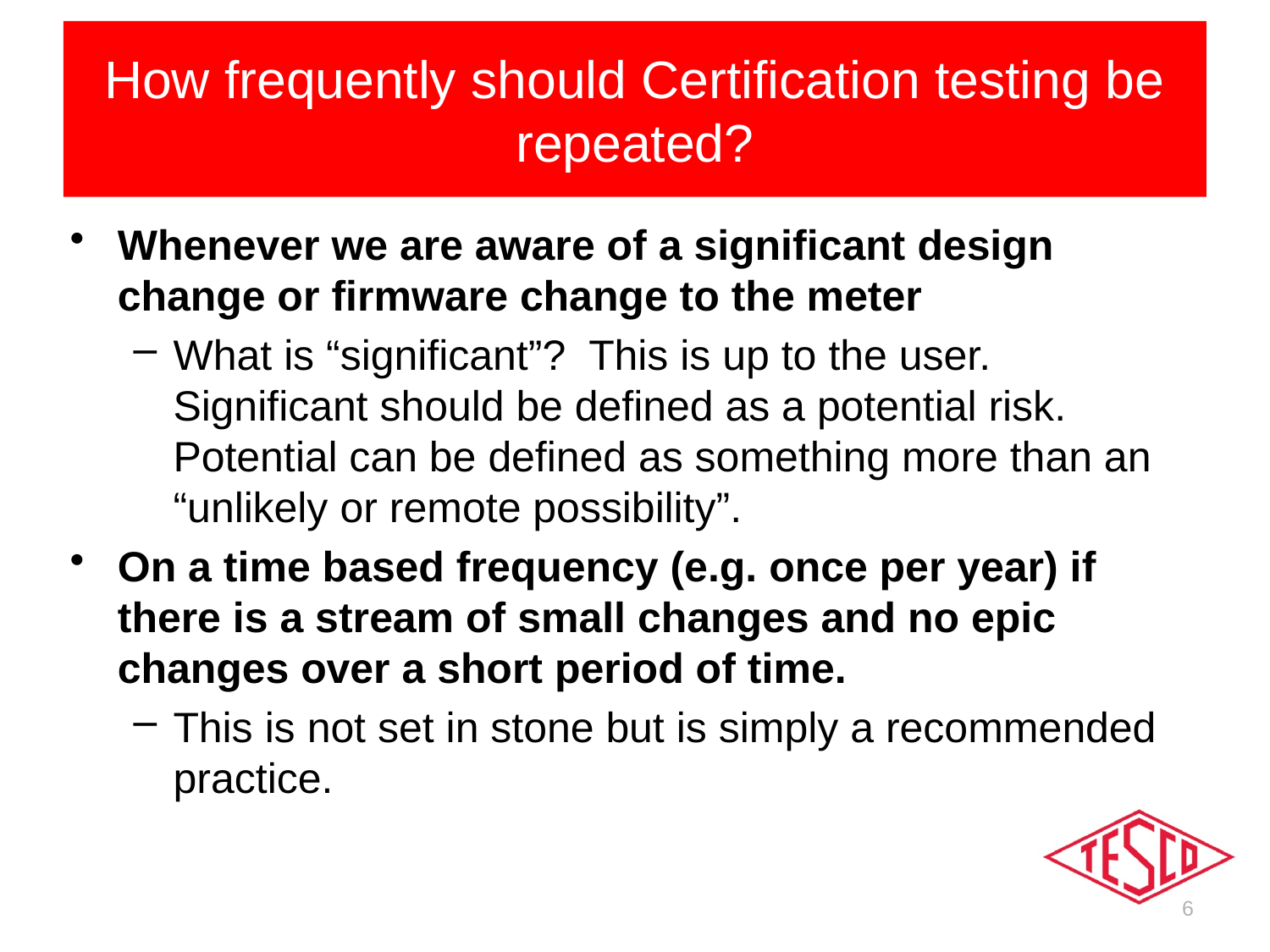

How frequently should Certification testing be repeated?
# Categories Of Meter Testing
Whenever we are aware of a significant design change or firmware change to the meter
What is “significant”?  This is up to the user.  Significant should be defined as a potential risk.  Potential can be defined as something more than an “unlikely or remote possibility”.
On a time based frequency (e.g. once per year) if there is a stream of small changes and no epic changes over a short period of time.
This is not set in stone but is simply a recommended practice.
6